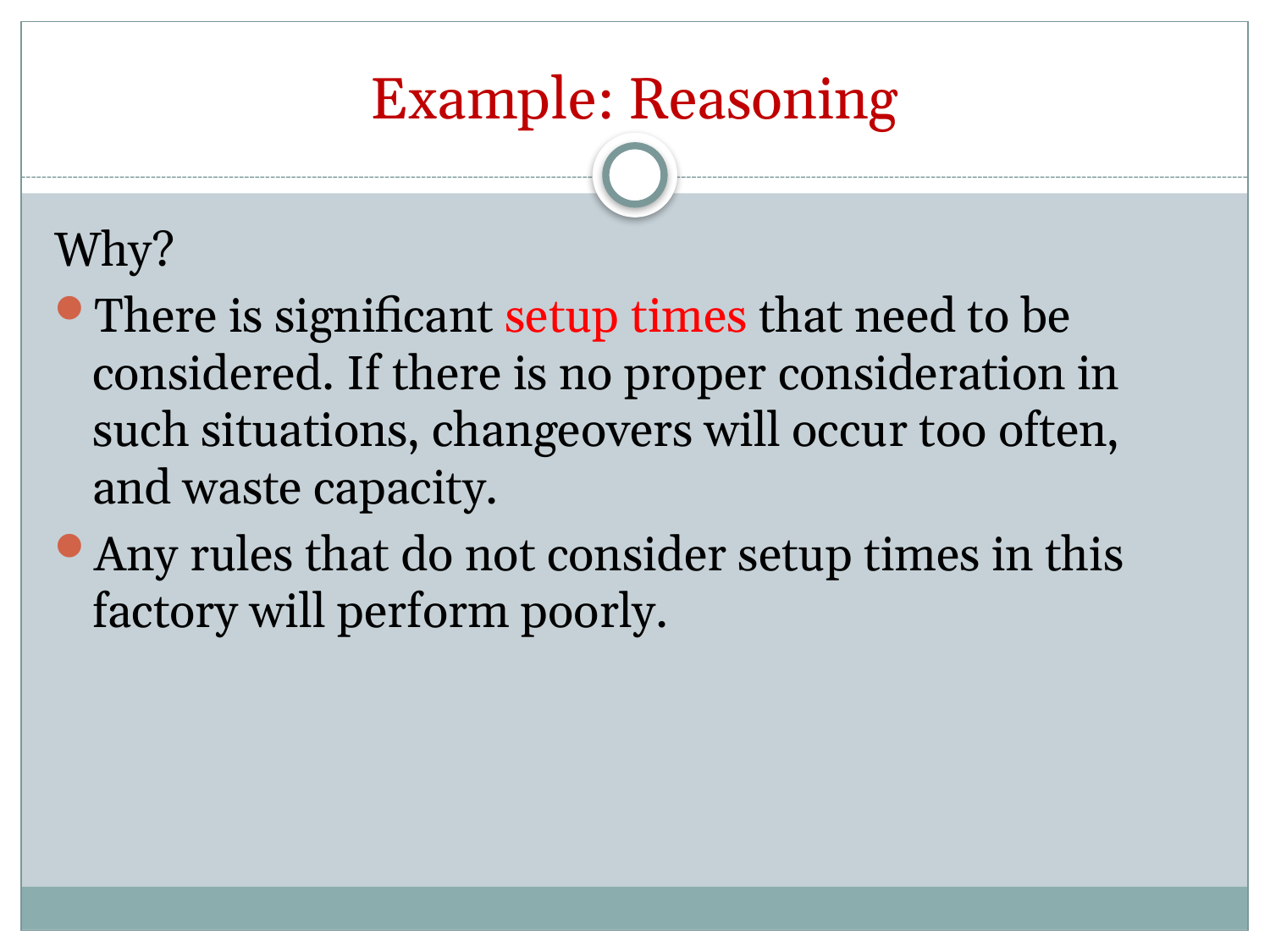

# Example: Reasoning
Why?
There is significant setup times that need to be considered. If there is no proper consideration in such situations, changeovers will occur too often,  and waste capacity.
Any rules that do not consider setup times in this factory will perform poorly.